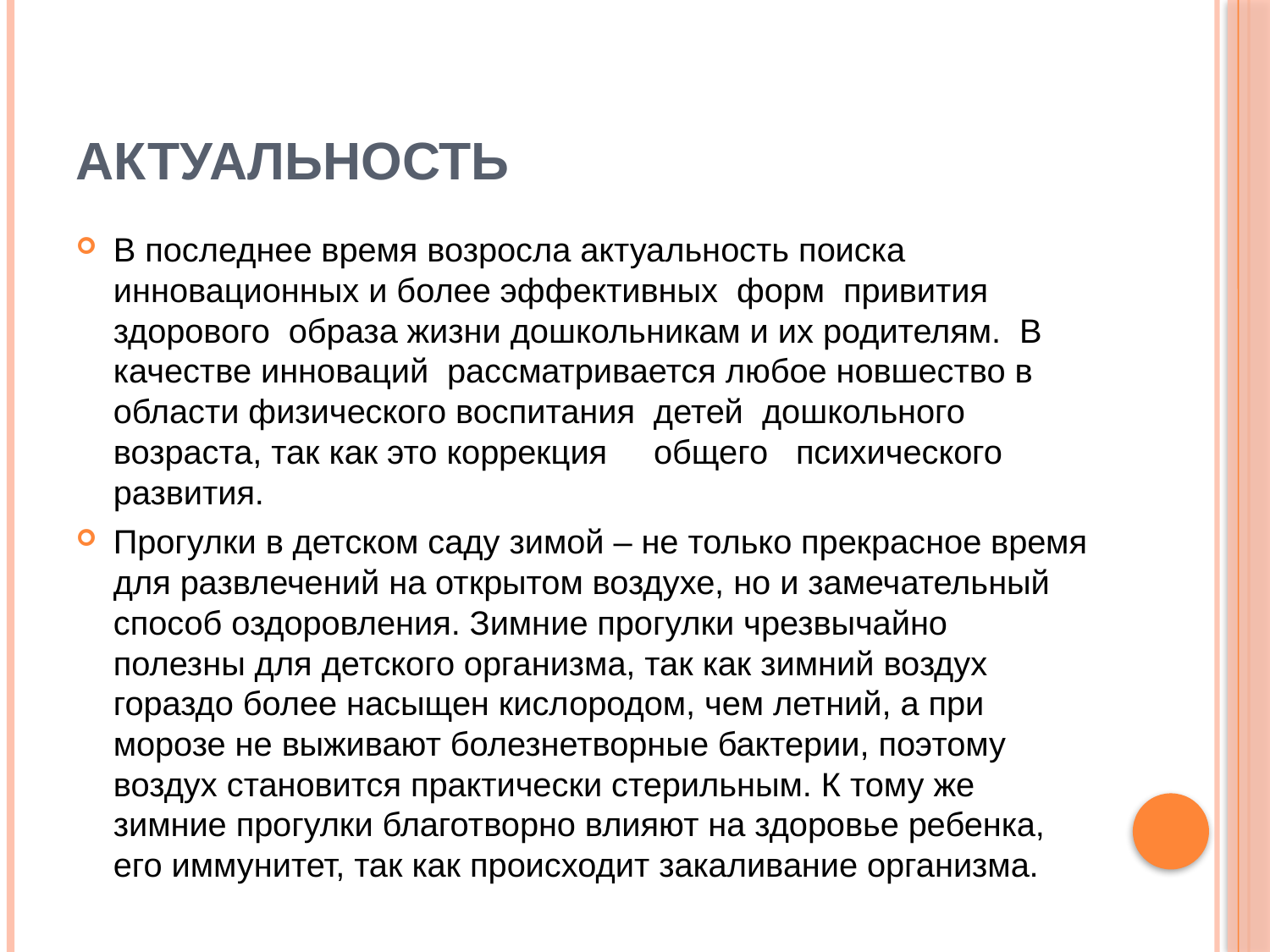

# актуальность
В последнее время возросла актуальность поиска  инновационных и более эффективных  форм  привития  здорового  образа жизни дошкольникам и их родителям.  В  качестве инноваций  рассматривается любое новшество в области физического воспитания  детей  дошкольного  возраста, так как это коррекция     общего   психического   развития.
Прогулки в детском саду зимой – не только прекрасное время для развлечений на открытом воздухе, но и замечательный способ оздоровления. Зимние прогулки чрезвычайно полезны для детского организма, так как зимний воздух гораздо более насыщен кислородом, чем летний, а при морозе не выживают болезнетворные бактерии, поэтому воздух становится практически стерильным. К тому же зимние прогулки благотворно влияют на здоровье ребенка, его иммунитет, так как происходит закаливание организма.